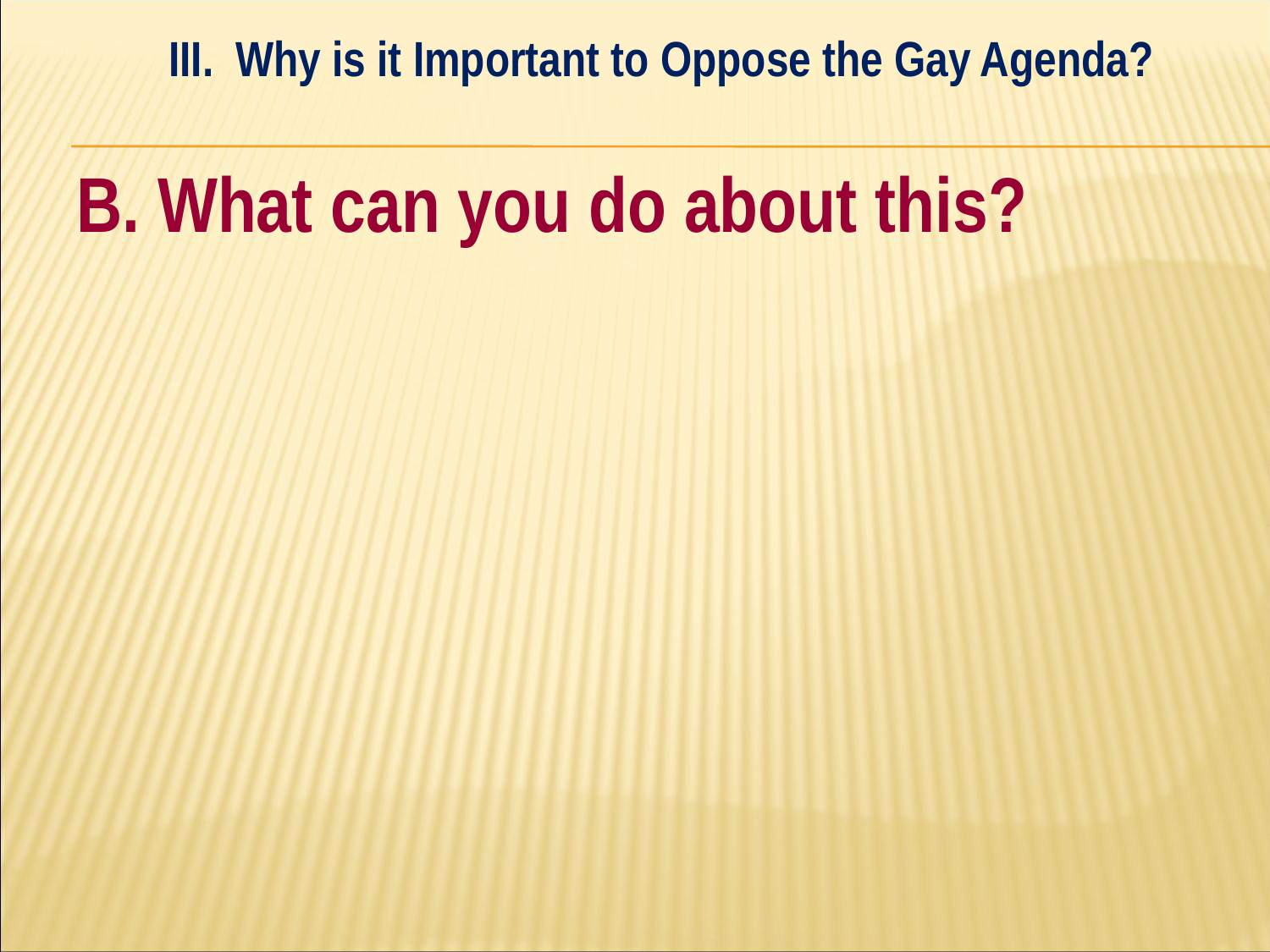

III.  Why is it Important to Oppose the Gay Agenda?
#
B. What can you do about this?